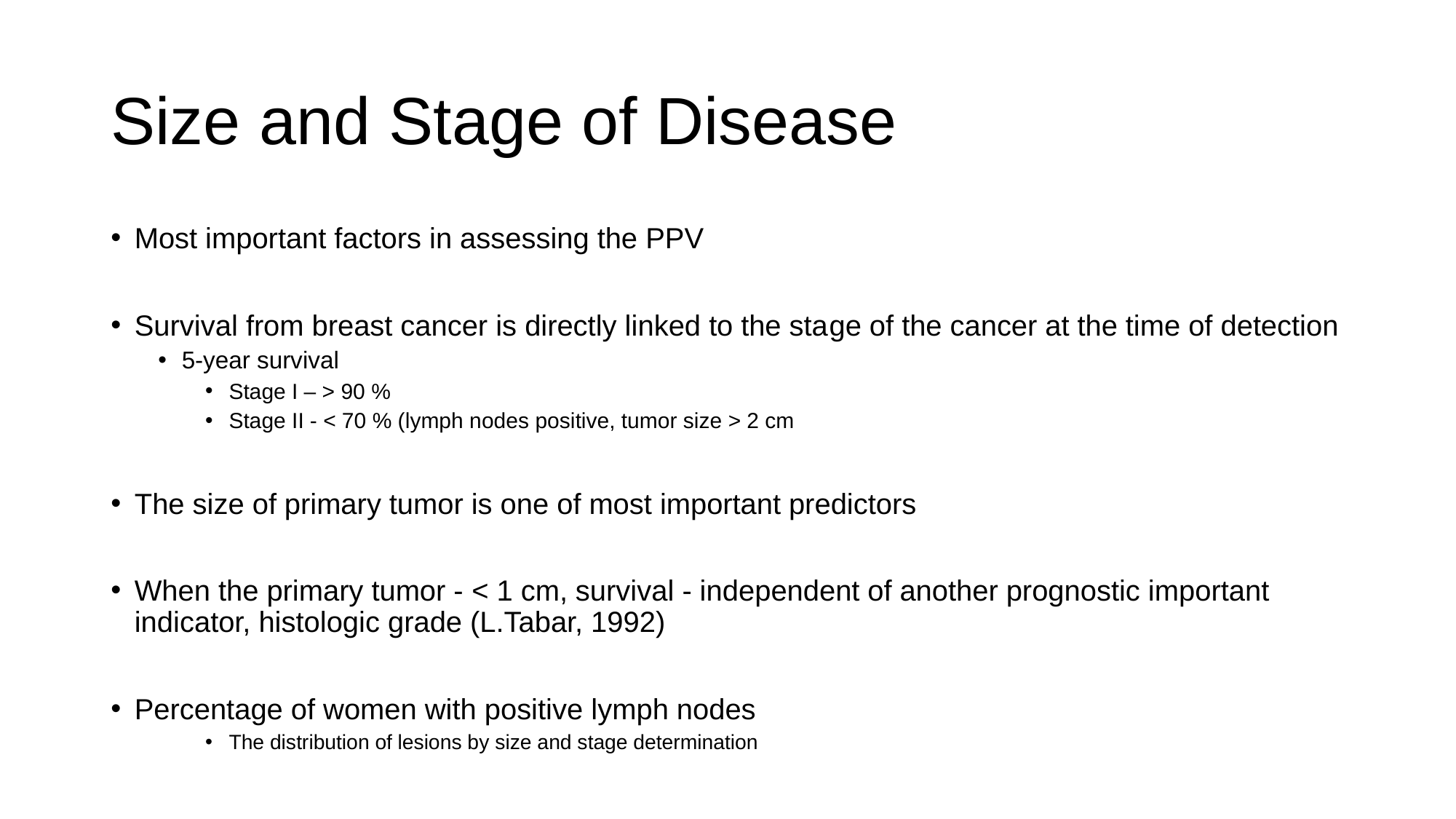

# Size and Stage of Disease
Most important factors in assessing the PPV

Survival from breast cancer is directly linked to the stage of the cancer at the time of detection
5-year survival
Stage I – > 90 %
Stage II - < 70 % (lymph nodes positive, tumor size > 2 cm

The size of primary tumor is one of most important predictors

When the primary tumor - < 1 cm, survival - independent of another prognostic important indicator, histologic grade (L.Tabar, 1992)

Percentage of women with positive lymph nodes
The distribution of lesions by size and stage determination